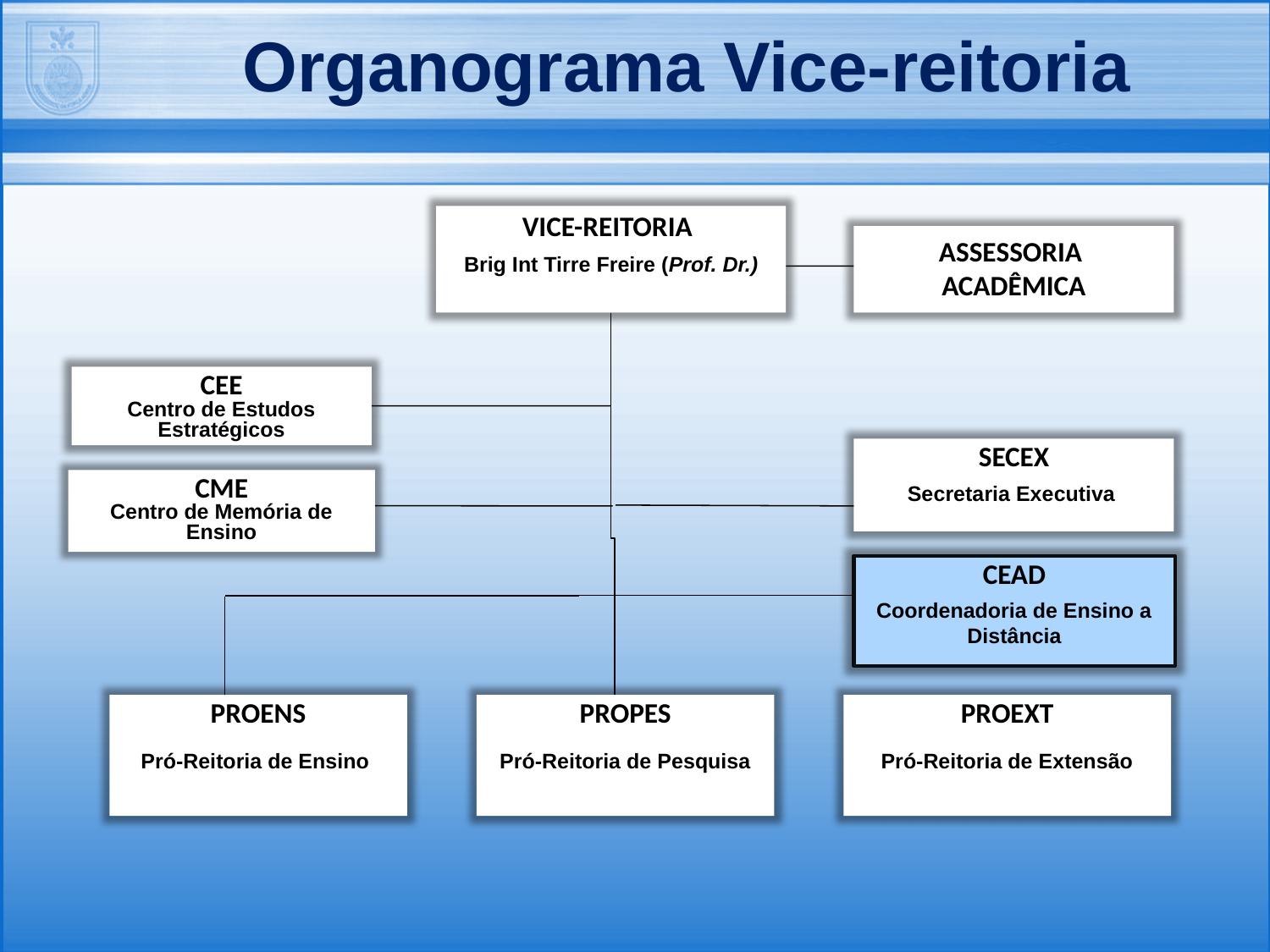

Organograma Vice-reitoria
VICE-REITORIA
Brig Int Tirre Freire (Prof. Dr.)

ASSESSORIA
ACADÊMICA

CEE
Centro de Estudos Estratégicos

SECEX
Secretaria Executiva

CME
Centro de Memória de Ensino

CEAD
Coordenadoria de Ensino a Distância

PROENS
Pró-Reitoria de Ensino

PROPES
Pró-Reitoria de Pesquisa
PROEXT
Pró-Reitoria de Extensão